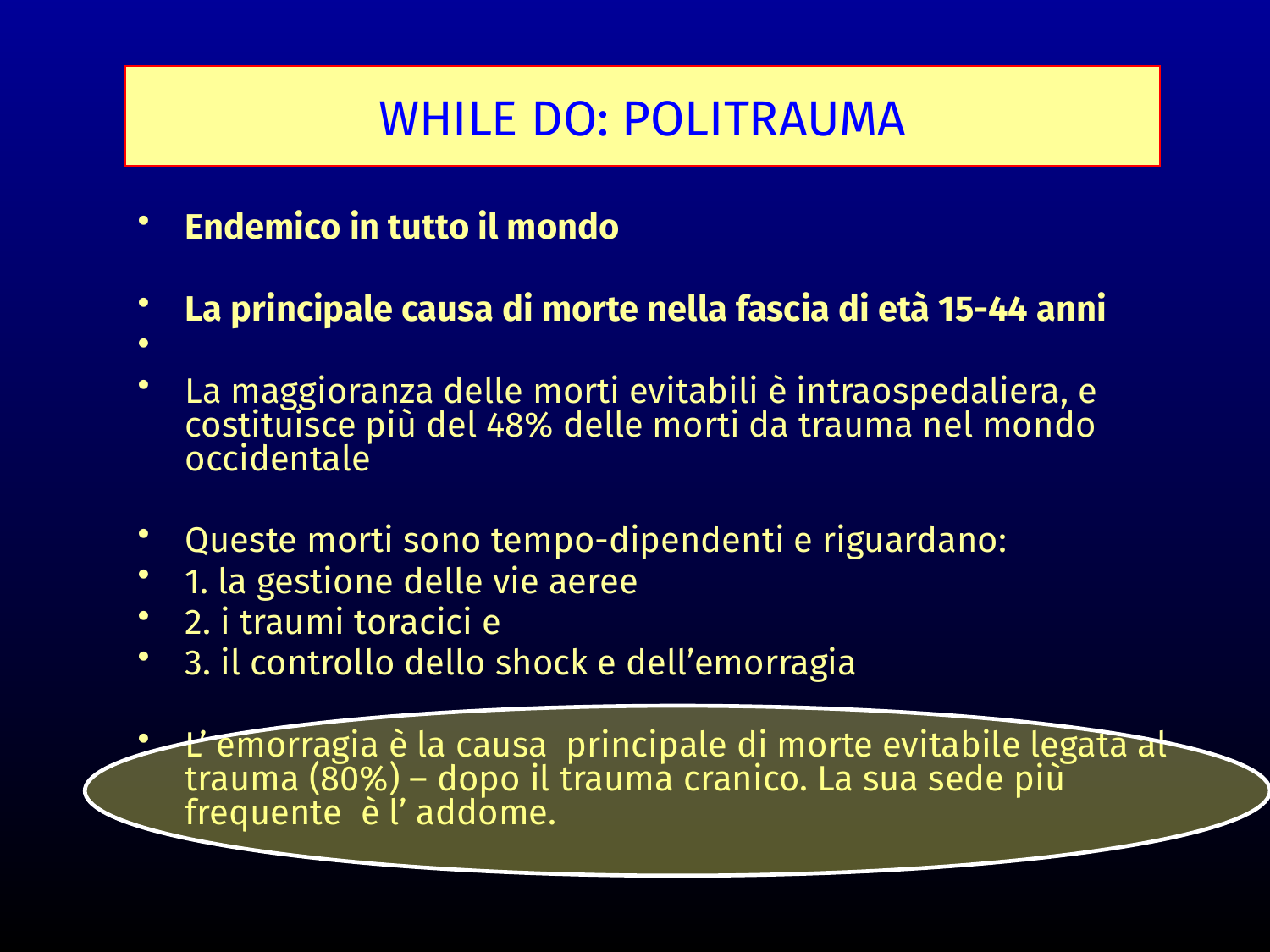

# WHILE DO: POLITRAUMA
Endemico in tutto il mondo

La principale causa di morte nella fascia di età 15-44 anni

La maggioranza delle morti evitabili è intraospedaliera, e costituisce più del 48% delle morti da trauma nel mondo occidentale

Queste morti sono tempo-dipendenti e riguardano:
1. la gestione delle vie aeree
2. i traumi toracici e
3. il controllo dello shock e dell’emorragia

L’ emorragia è la causa  principale di morte evitabile legata al trauma (80%) – dopo il trauma cranico. La sua sede più frequente  è l’ addome.